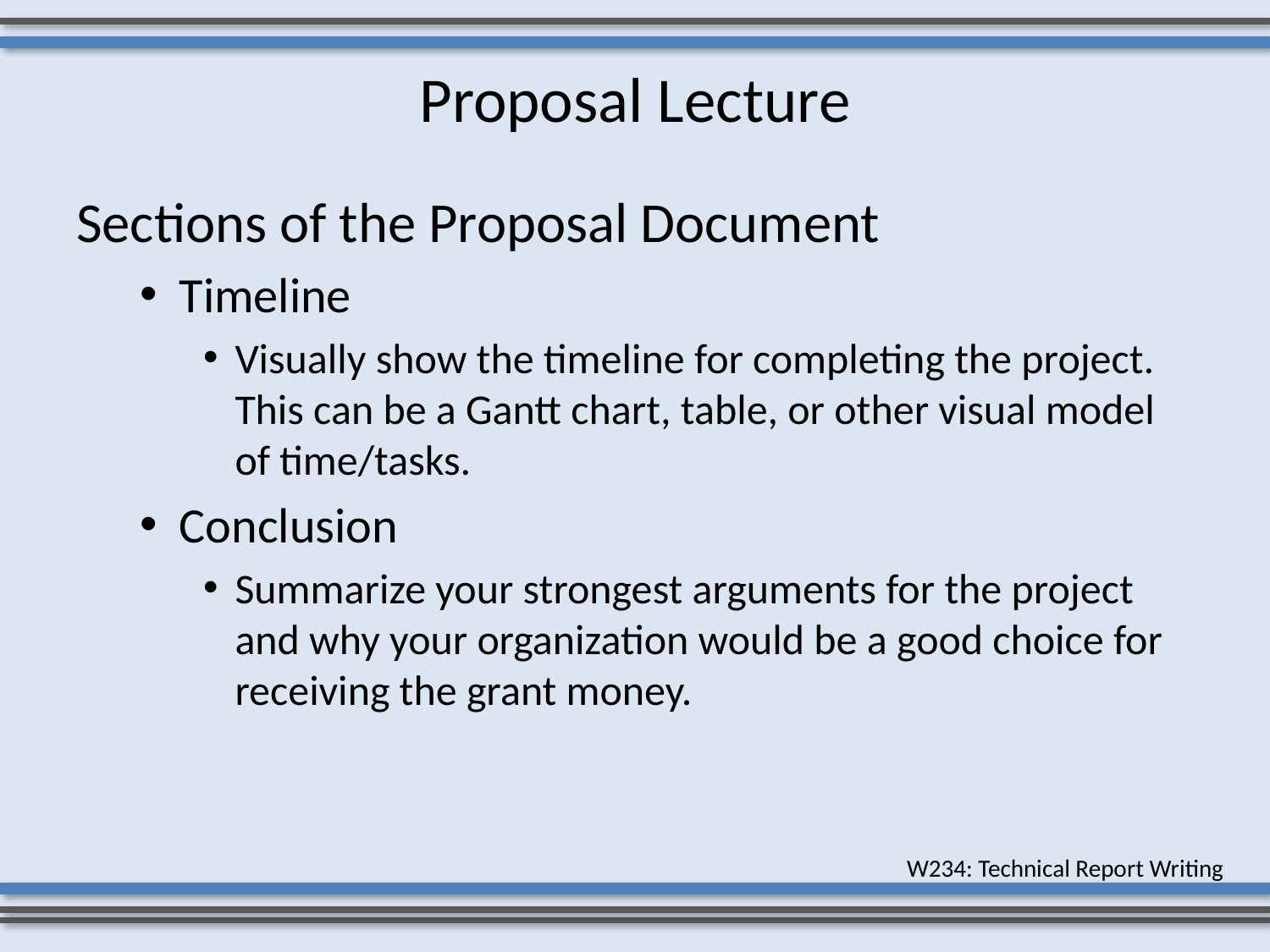

# Proposal Lecture
Sections of the Proposal Document
Timeline
Visually show the timeline for completing the project. This can be a Gantt chart, table, or other visual model of time/tasks.
Conclusion
Summarize your strongest arguments for the project and why your organization would be a good choice for receiving the grant money.
W234: Technical Report Writing